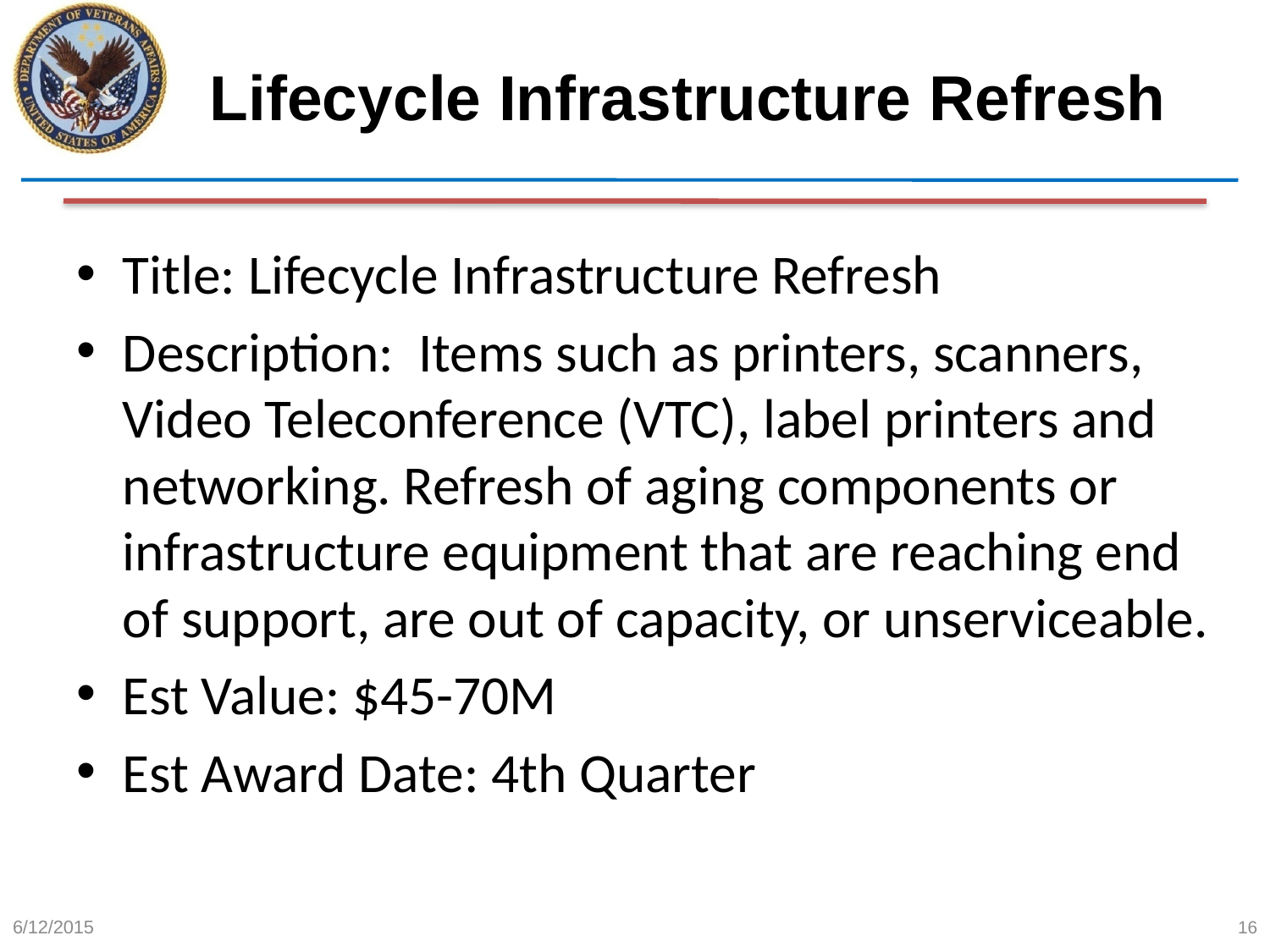

# Lifecycle Infrastructure Refresh
Title: Lifecycle Infrastructure Refresh
Description:  Items such as printers, scanners, Video Teleconference (VTC), label printers and networking. Refresh of aging components or infrastructure equipment that are reaching end of support, are out of capacity, or unserviceable.
Est Value: $45-70M
Est Award Date: 4th Quarter
6/12/2015
16